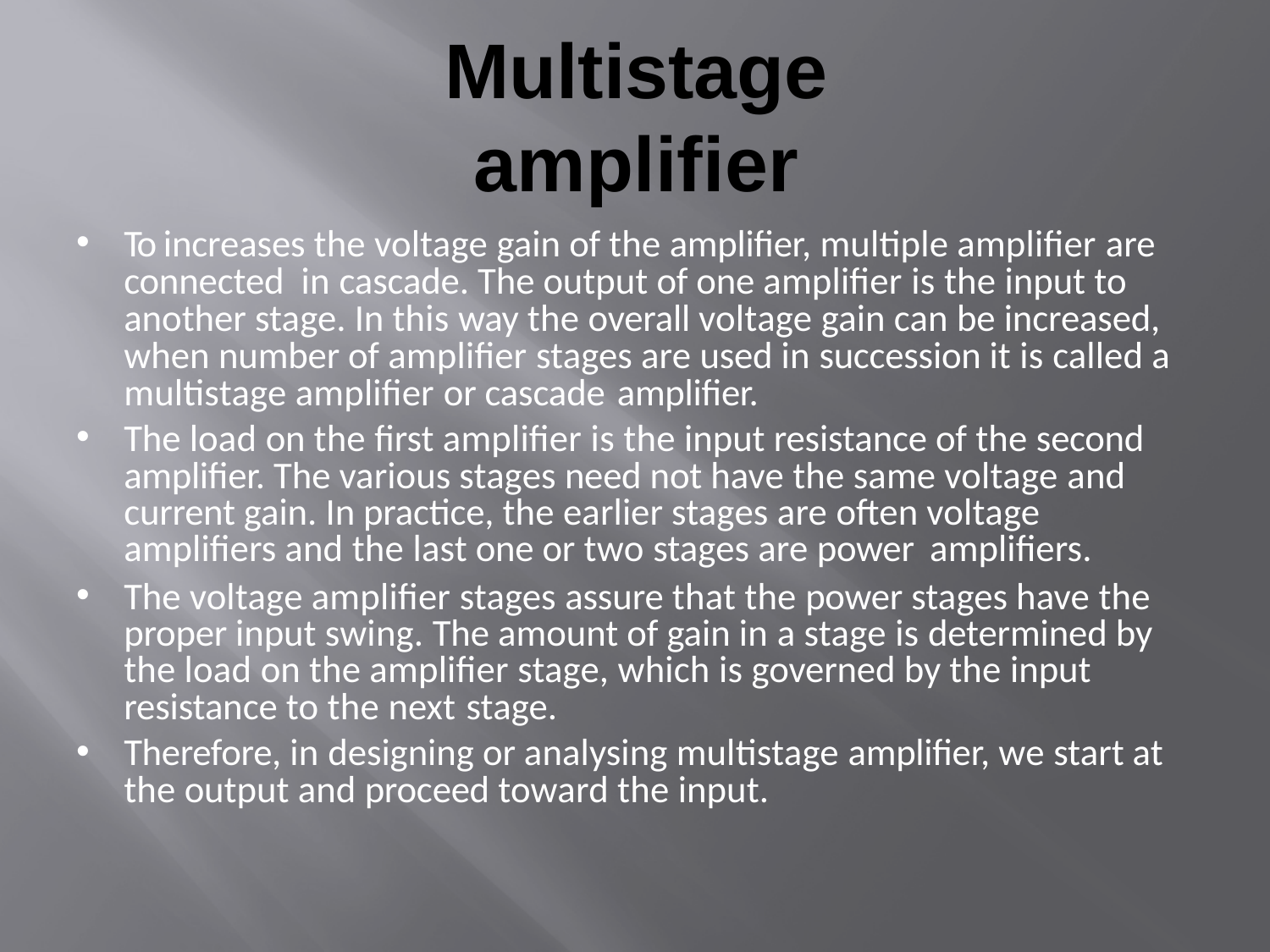

# Multistage amplifier
To increases the voltage gain of the amplifier, multiple amplifier are  connected  in cascade. The output of one amplifier is the input to  another stage. In this way the overall voltage gain can be increased,  when number of amplifier stages are used in succession it is called a  multistage amplifier or cascade amplifier.
The load on the first amplifier is the input resistance of the second  amplifier. The various stages need not have the same voltage and  current gain. In practice, the earlier stages are often voltage  amplifiers and the last one or two stages are power amplifiers.
The voltage amplifier stages assure that the power stages have the  proper input swing. The amount of gain in a stage is determined by  the load on the amplifier stage, which is governed by the input  resistance to the next stage.
Therefore, in designing or analysing multistage amplifier, we start at  the output and proceed toward the input.